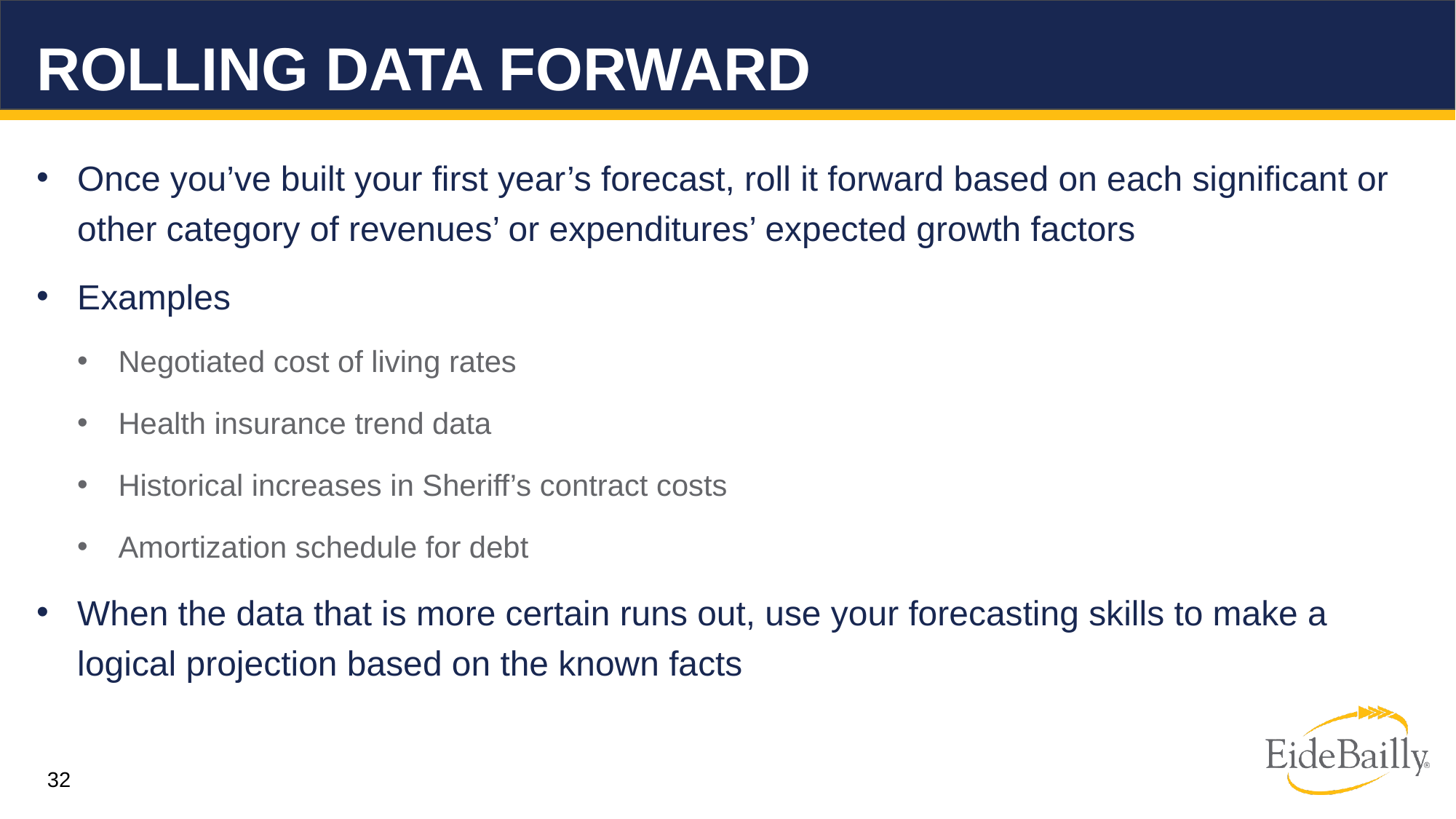

# Rolling Data Forward
Once you’ve built your first year’s forecast, roll it forward based on each significant or other category of revenues’ or expenditures’ expected growth factors
Examples
Negotiated cost of living rates
Health insurance trend data
Historical increases in Sheriff’s contract costs
Amortization schedule for debt
When the data that is more certain runs out, use your forecasting skills to make a logical projection based on the known facts

32